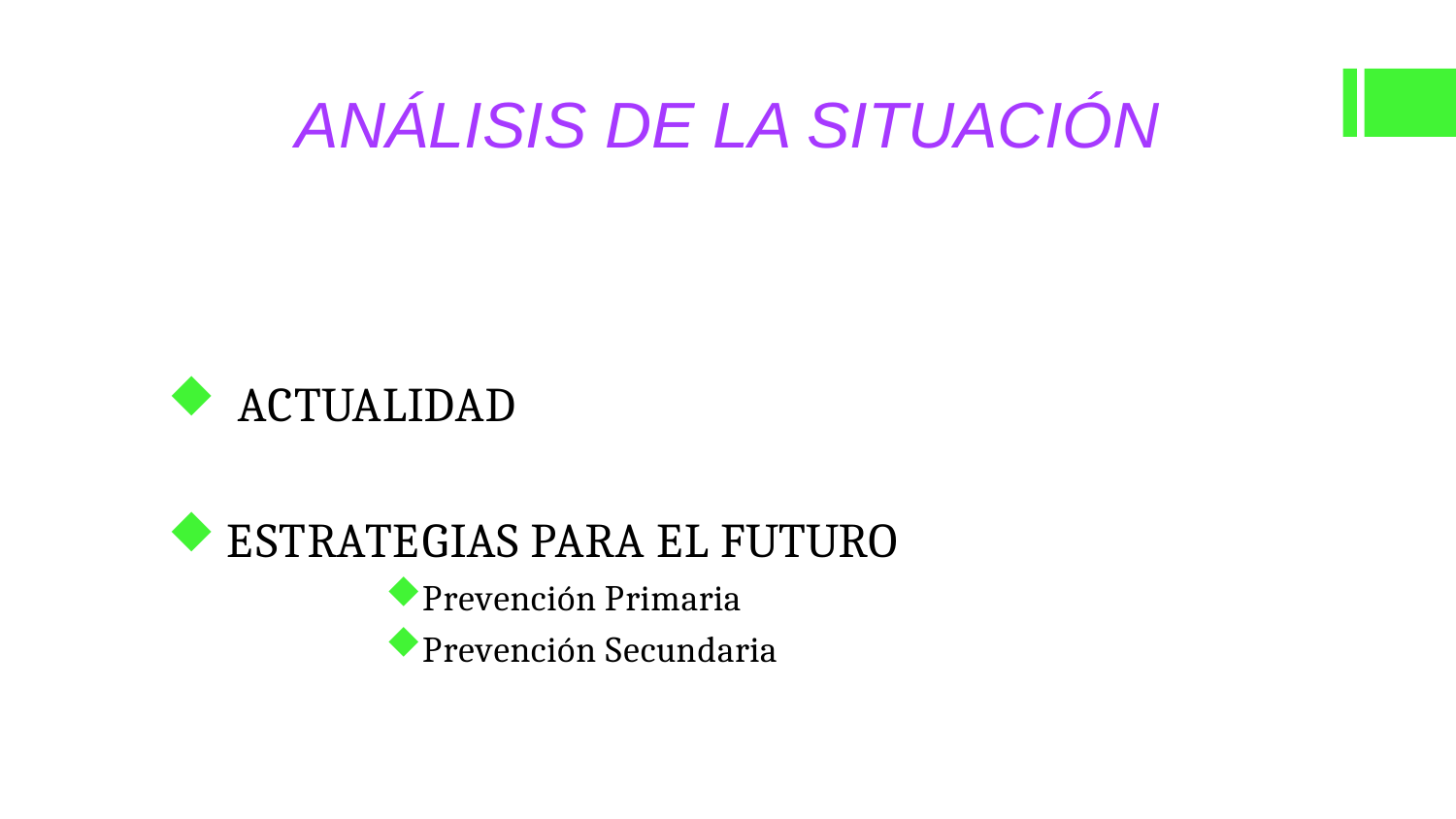

# ANÁLISIS DE LA SITUACIÓN
  ACTUALIDAD

 ESTRATEGIAS PARA EL FUTURO
Prevención Primaria
Prevención Secundaria